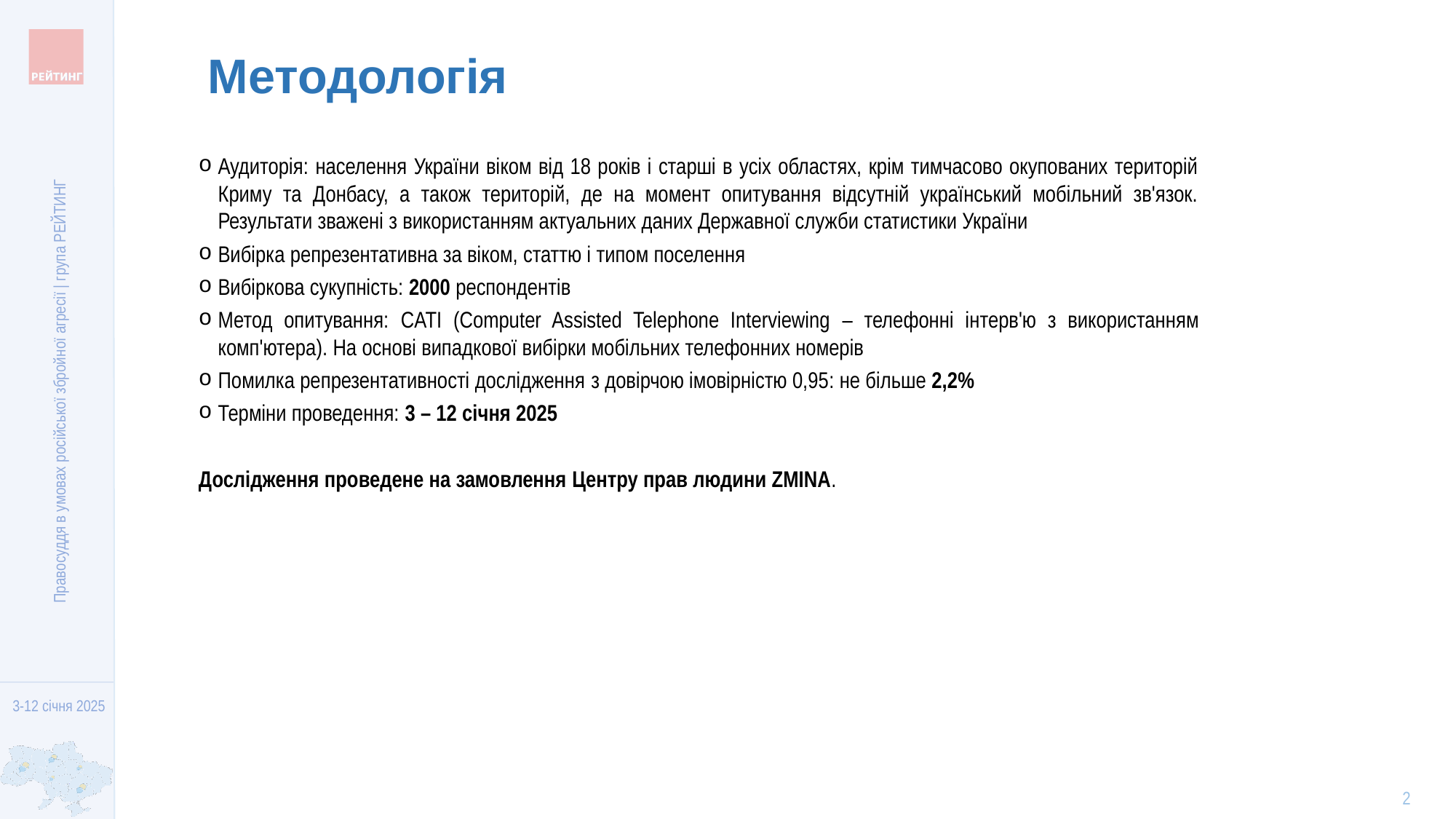

Методологія
Аудиторія: населення України віком від 18 років і старші в усіх областях, крім тимчасово окупованих територій Криму та Донбасу, а також територій, де на момент опитування відсутній український мобільний зв'язок. Результати зважені з використанням актуальних даних Державної служби статистики України
Вибірка репрезентативна за віком, статтю і типом поселення
Вибіркова сукупність: 2000 респондентів
Метод опитування: CATI (Computer Assisted Telephone Interviewing – телефонні інтерв'ю з використанням комп'ютера). На основі випадкової вибірки мобільних телефонних номерів
Помилка репрезентативності дослідження з довірчою імовірністю 0,95: не більше 2,2%
Терміни проведення: 3 – 12 січня 2025

Дослідження проведене на замовлення Центру прав людини ZMINA.

Правосуддя в умовах російської збройної агресії | група РЕЙТИНГ
2